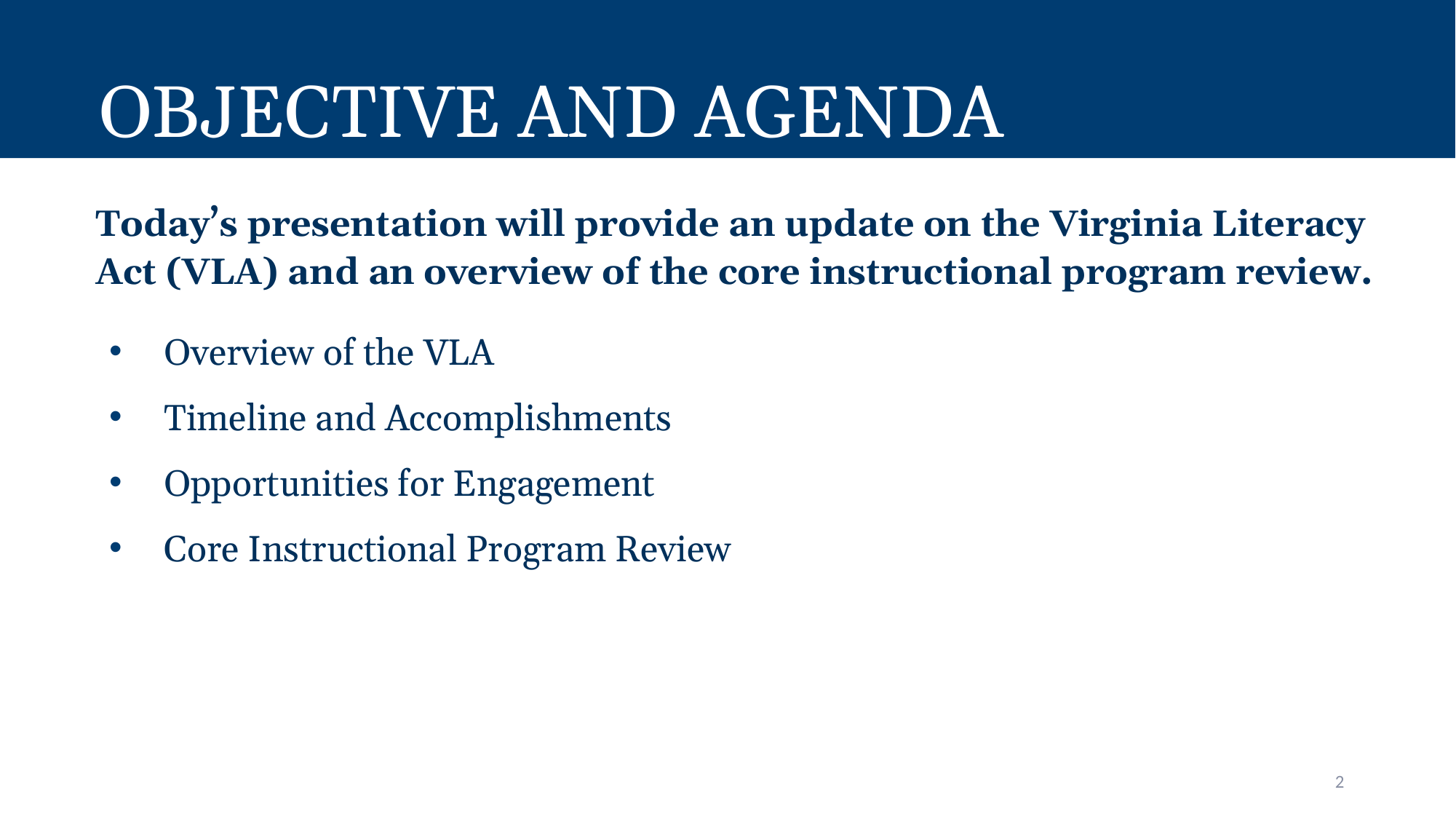

# Objective and Agenda
Today’s presentation will provide an update on the Virginia Literacy Act (VLA) and an overview of the core instructional program review.
Overview of the VLA
Timeline and Accomplishments
Opportunities for Engagement
Core Instructional Program Review
2